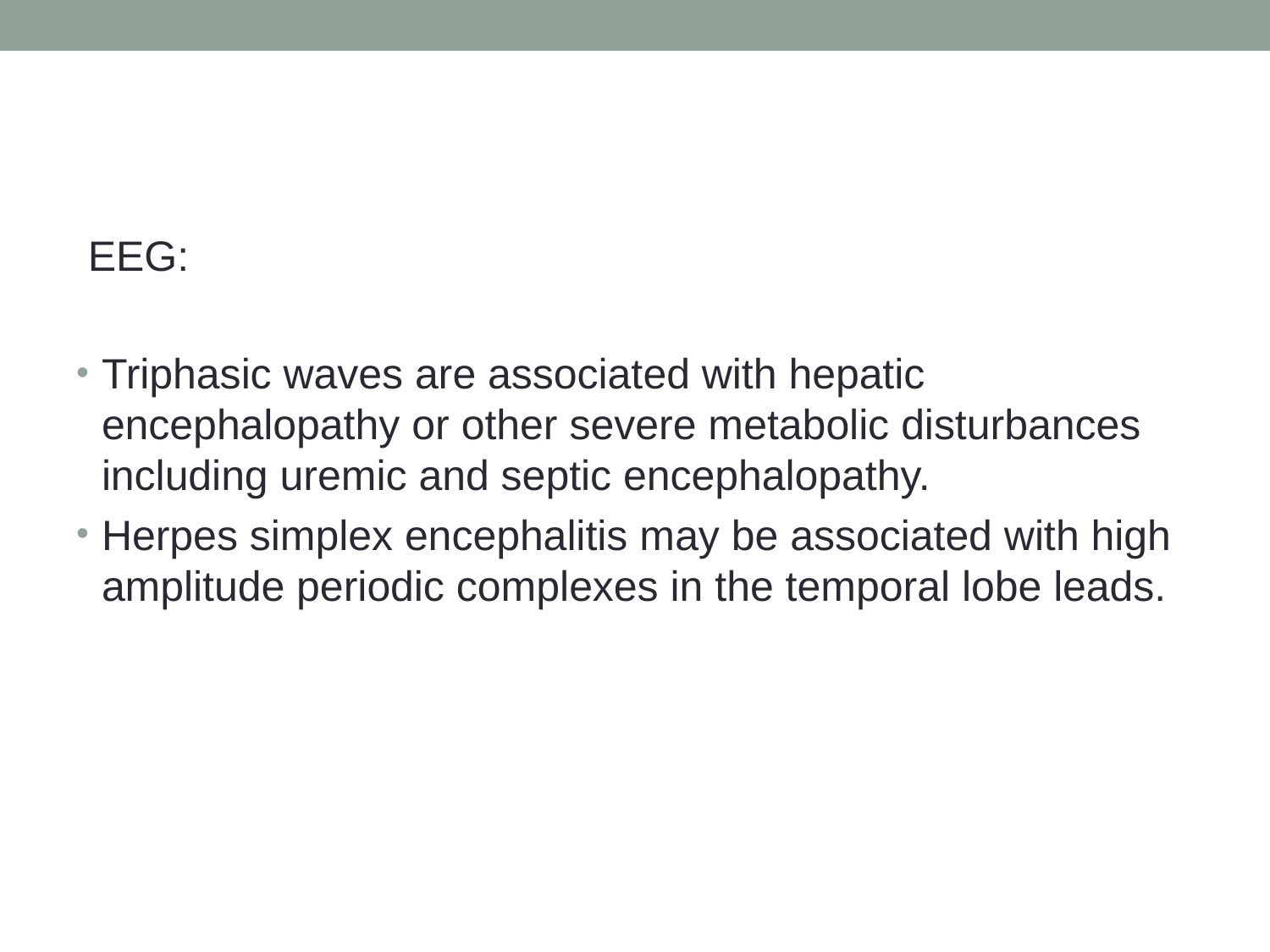

#
 EEG:

Triphasic waves are associated with hepatic encephalopathy or other severe metabolic disturbances including uremic and septic encephalopathy.
Herpes simplex encephalitis may be associated with high amplitude periodic complexes in the temporal lobe leads.